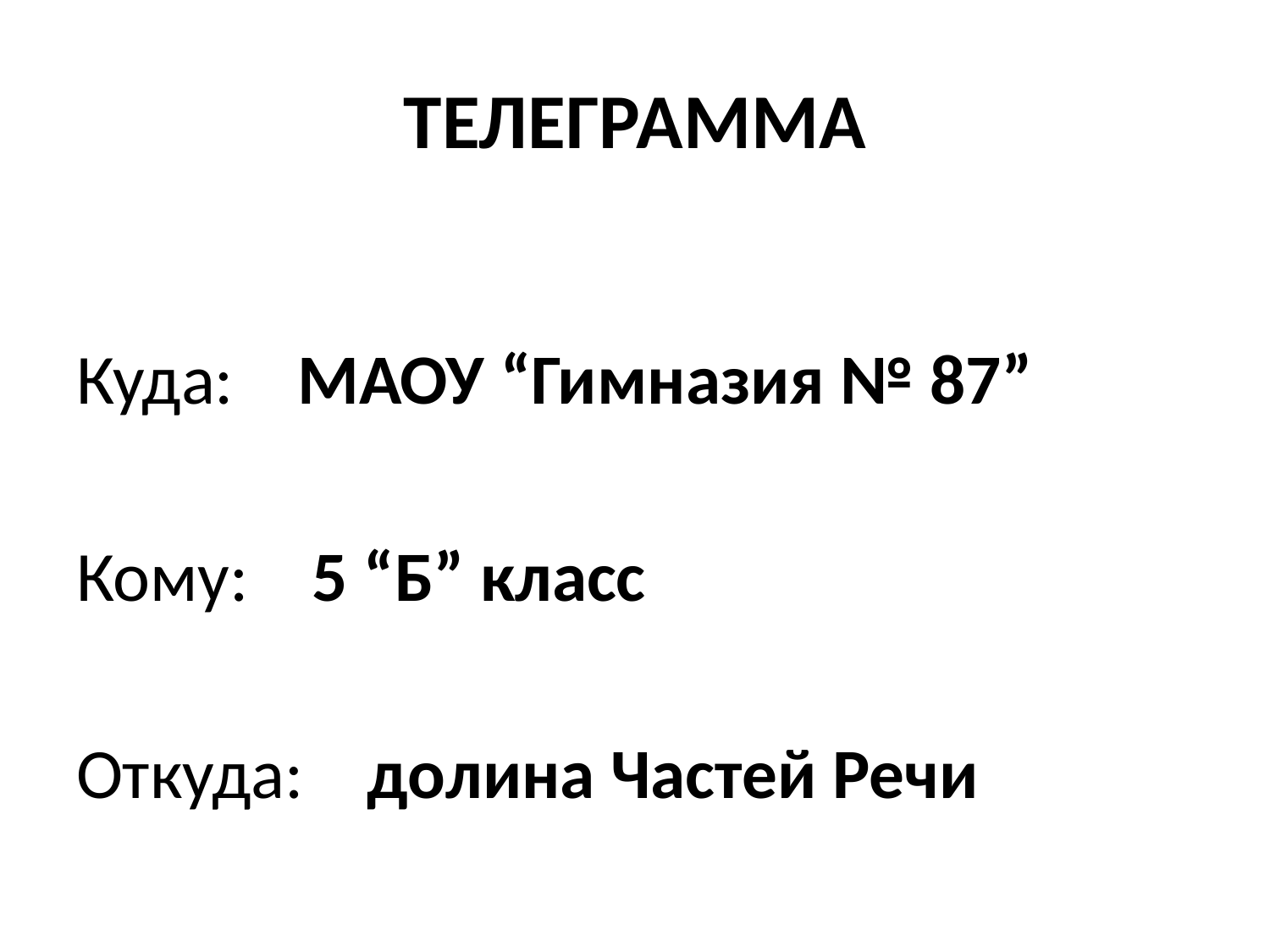

# ТЕЛЕГРАММА
Куда:    МАОУ “Гимназия № 87”

Кому:    5 “Б” класс

Откуда:    долина Частей Речи